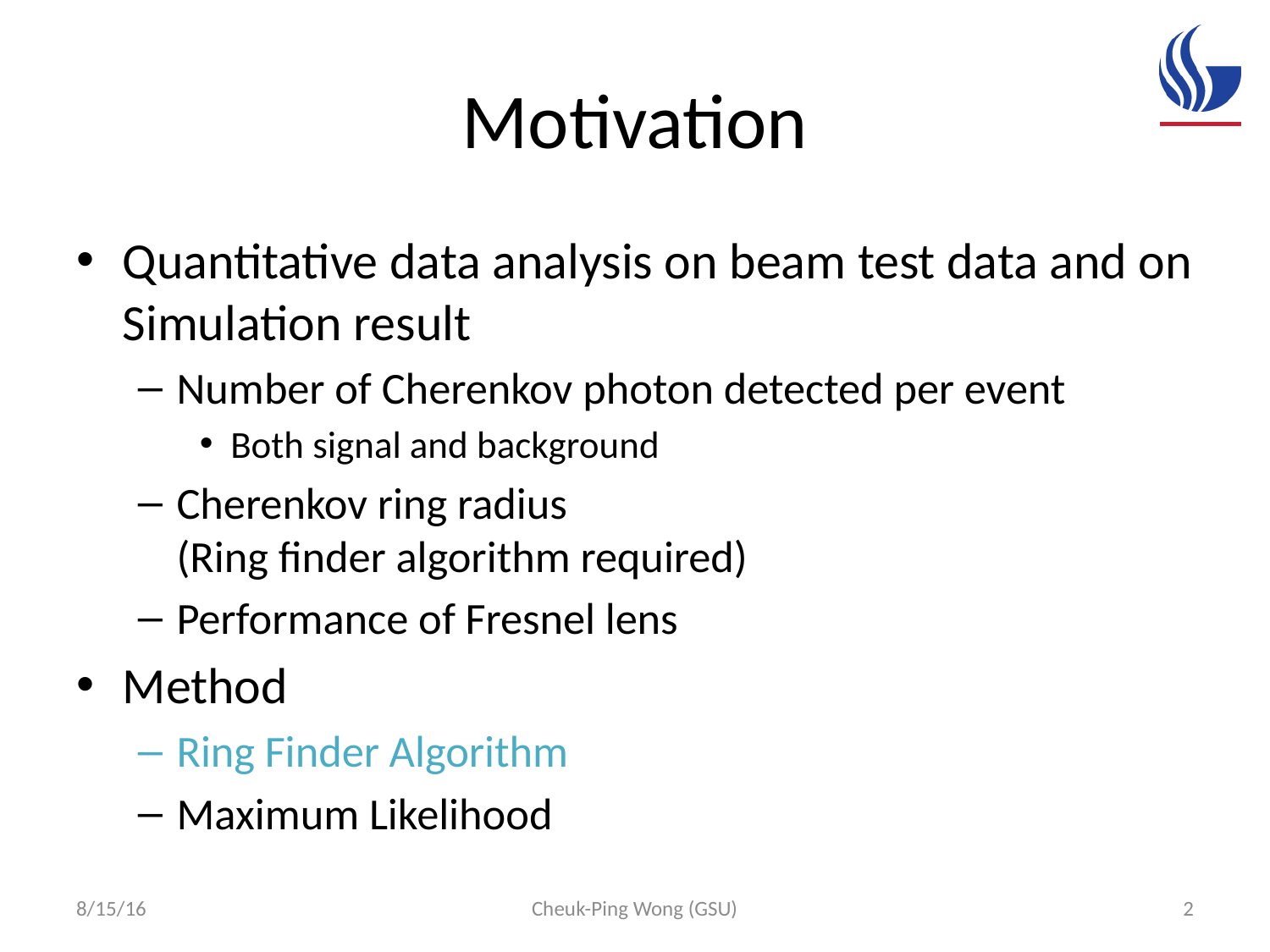

# Motivation
Quantitative data analysis on beam test data and on Simulation result
Number of Cherenkov photon detected per event
Both signal and background
Cherenkov ring radius
(Ring finder algorithm required)
Performance of Fresnel lens
Method
Ring Finder Algorithm
Maximum Likelihood
8/15/16
Cheuk-Ping Wong (GSU)
2